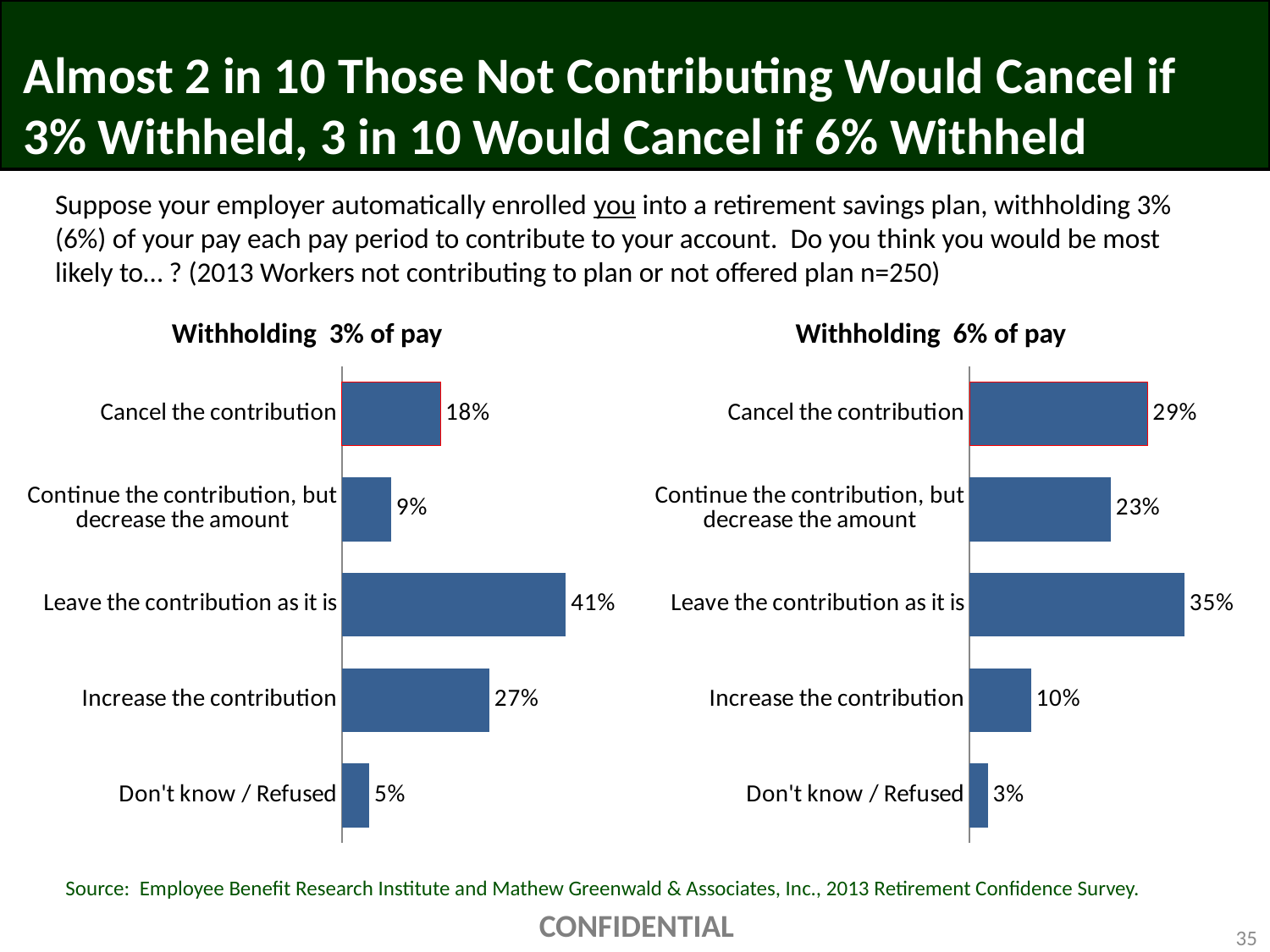

# Almost 2 in 10 Those Not Contributing Would Cancel if 3% Withheld, 3 in 10 Would Cancel if 6% Withheld
Suppose your employer automatically enrolled you into a retirement savings plan, withholding 3% (6%) of your pay each pay period to contribute to your account.  Do you think you would be most likely to… ? (2013 Workers not contributing to plan or not offered plan n=250)
Withholding  3% of pay
Withholding  6% of pay

### Chart

| Category | Series 1 |
|---|---|
| Cancel the contribution | 0.18 |
| Continue the contribution, but decrease the amount | 0.09 |
| Leave the contribution as it is | 0.41 |
| Increase the contribution | 0.27 |
| Don't know / Refused | 0.05 |

### Chart

| Category | Series 1 |
|---|---|
| Cancel the contribution | 0.29 |
| Continue the contribution, but decrease the amount | 0.23 |
| Leave the contribution as it is | 0.35 |
| Increase the contribution | 0.1 |
| Don't know / Refused | 0.03 |
Source:  Employee Benefit Research Institute and Mathew Greenwald & Associates, Inc., 2013 Retirement Confidence Survey.
CONFIDENTIAL
35